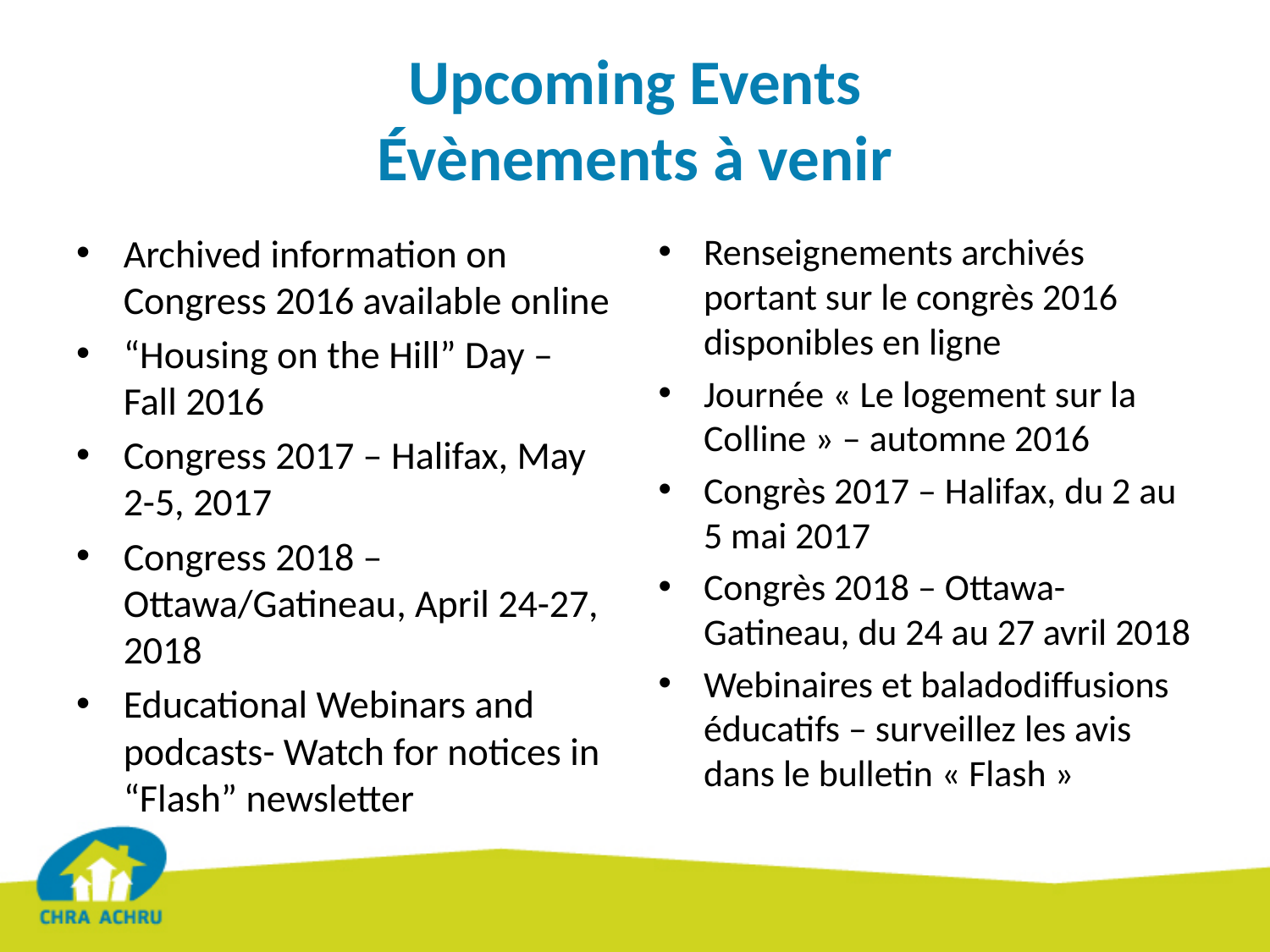

# Upcoming Events Évènements à venir
Archived information on Congress 2016 available online
“Housing on the Hill” Day – Fall 2016
Congress 2017 – Halifax, May 2-5, 2017
Congress 2018 – Ottawa/Gatineau, April 24-27, 2018
Educational Webinars and podcasts- Watch for notices in “Flash” newsletter

Renseignements archivés portant sur le congrès 2016 disponibles en ligne
Journée « Le logement sur la Colline » – automne 2016
Congrès 2017 – Halifax, du 2 au 5 mai 2017
Congrès 2018 – Ottawa-Gatineau, du 24 au 27 avril 2018
Webinaires et baladodiffusions éducatifs – surveillez les avis dans le bulletin « Flash »